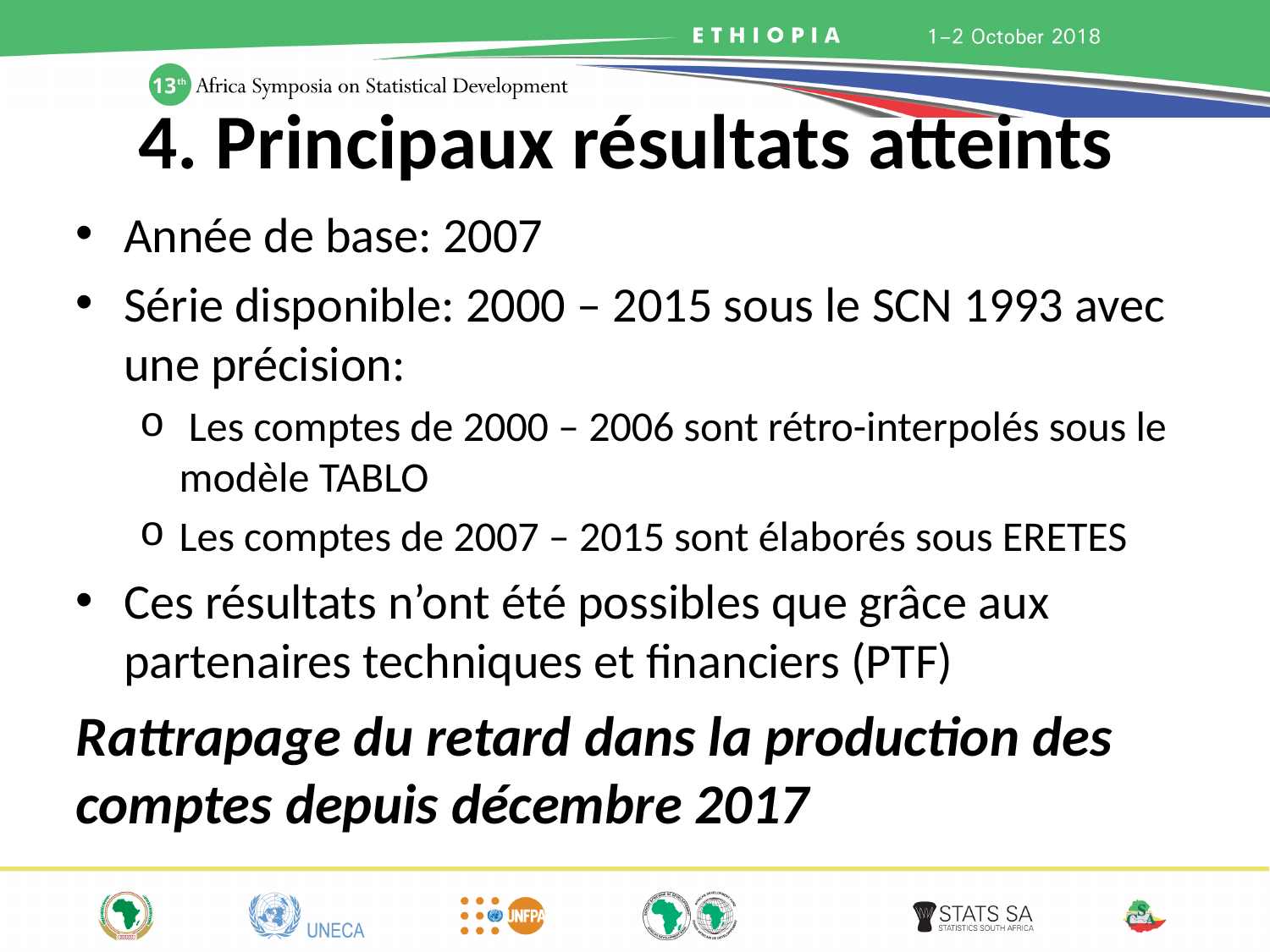

# 4. Principaux résultats atteints
Année de base: 2007
Série disponible: 2000 – 2015 sous le SCN 1993 avec une précision:
 Les comptes de 2000 – 2006 sont rétro-interpolés sous le modèle TABLO
Les comptes de 2007 – 2015 sont élaborés sous ERETES
Ces résultats n’ont été possibles que grâce aux partenaires techniques et financiers (PTF)
Rattrapage du retard dans la production des comptes depuis décembre 2017